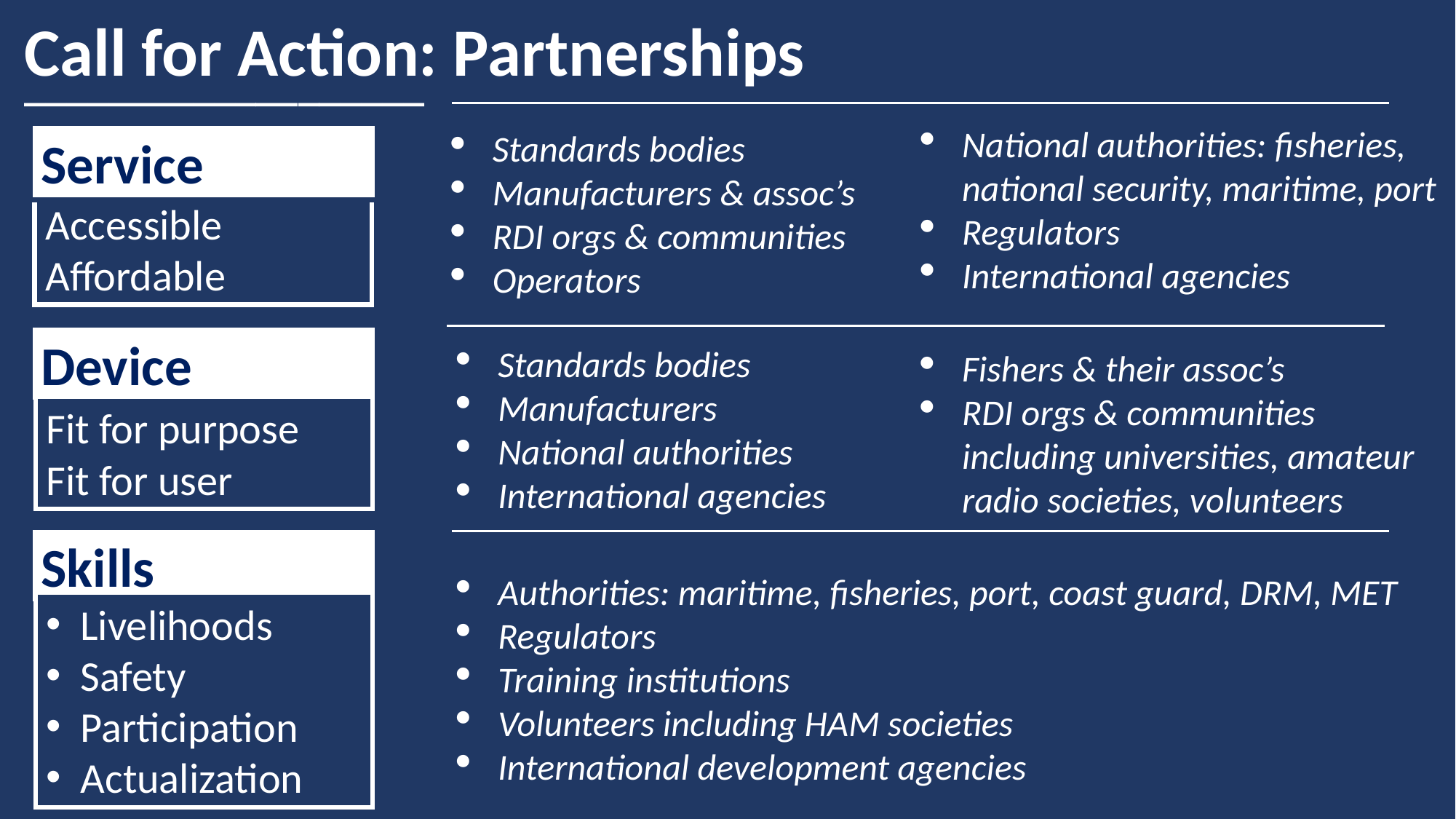

Call for Action: Partnerships
___________________

National authorities: fisheries, national security, maritime, port
Regulators
International agencies
Standards bodies
Manufacturers & assoc’s
RDI orgs & communities
Operators
Service
Accessible
Affordable
Device
Standards bodies
Manufacturers
National authorities
International agencies
Fishers & their assoc’s
RDI orgs & communities including universities, amateur radio societies, volunteers
Fit for purpose
Fit for user
Skills
Authorities: maritime, fisheries, port, coast guard, DRM, MET
Regulators
Training institutions
Volunteers including HAM societies
International development agencies
Livelihoods
Safety
Participation
Actualization